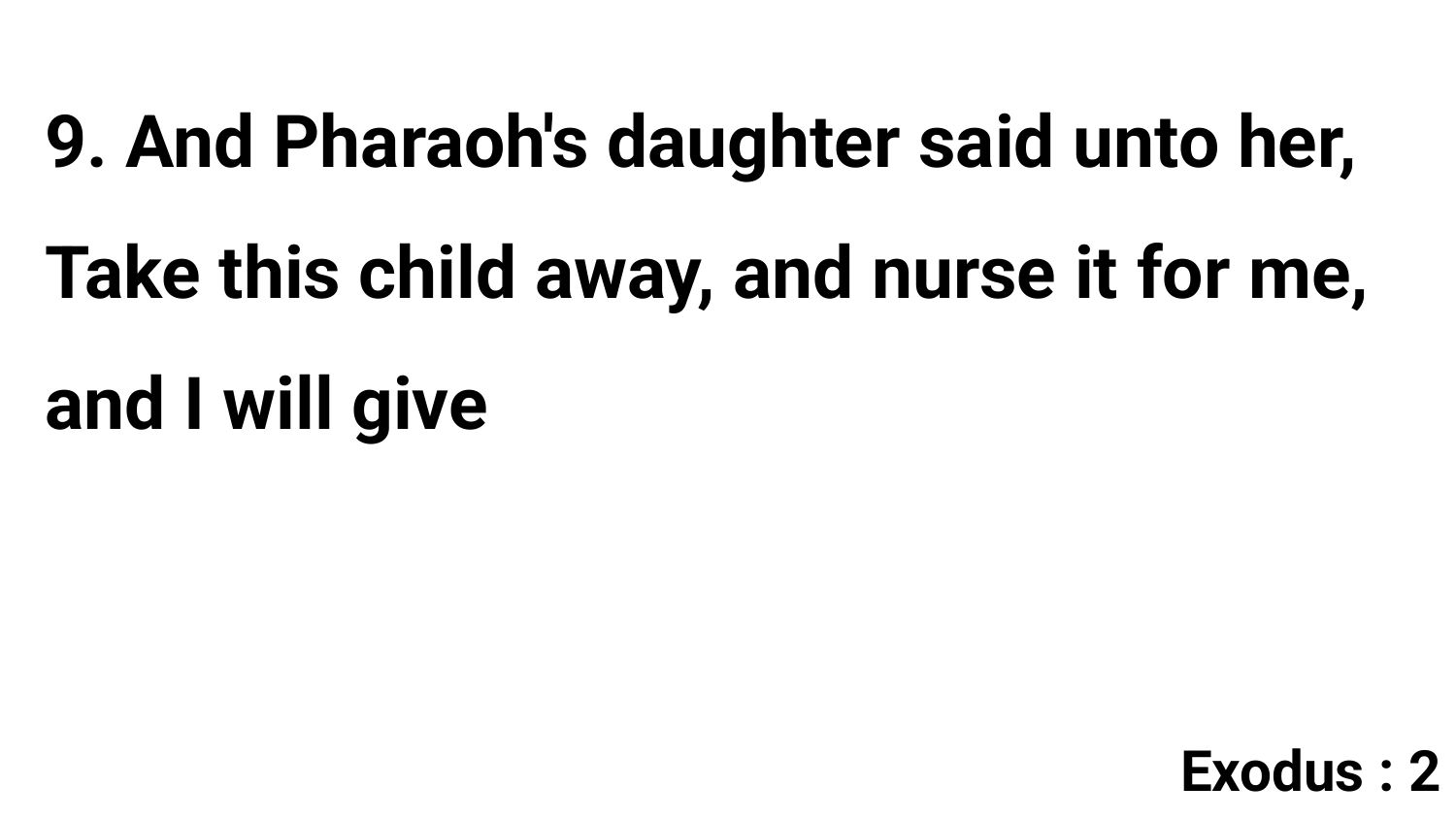

9. And Pharaoh's daughter said unto her, Take this child away, and nurse it for me, and I will give
Exodus : 2